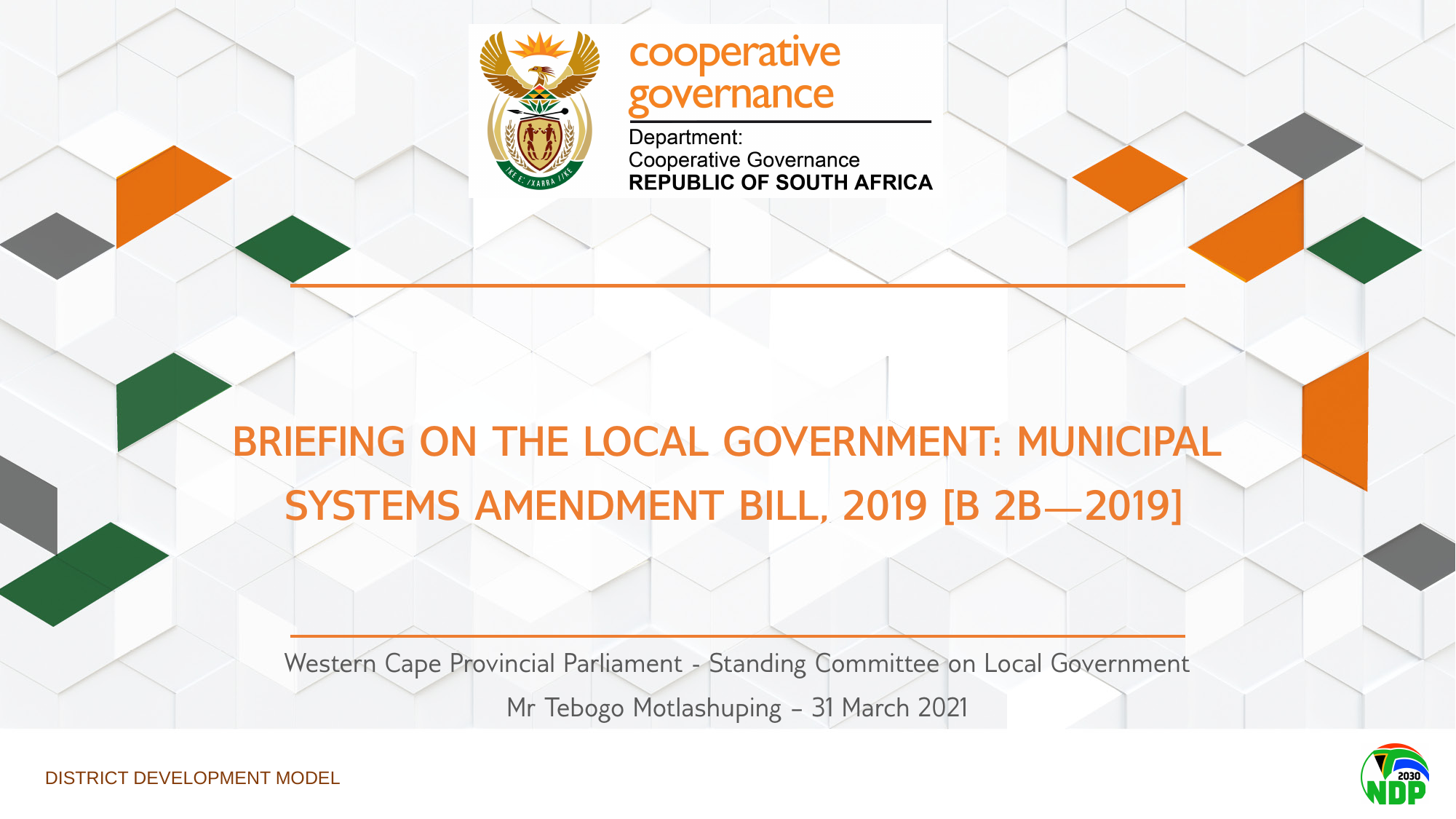

BRIEFING ON THE LOCAL GOVERNMENT: MUNICIPAL SYSTEMS AMENDMENT BILL, 2019 [B 2B—2019]

Western Cape Provincial Parliament - Standing Committee on Local Government
Mr Tebogo Motlashuping – 31 March 2021